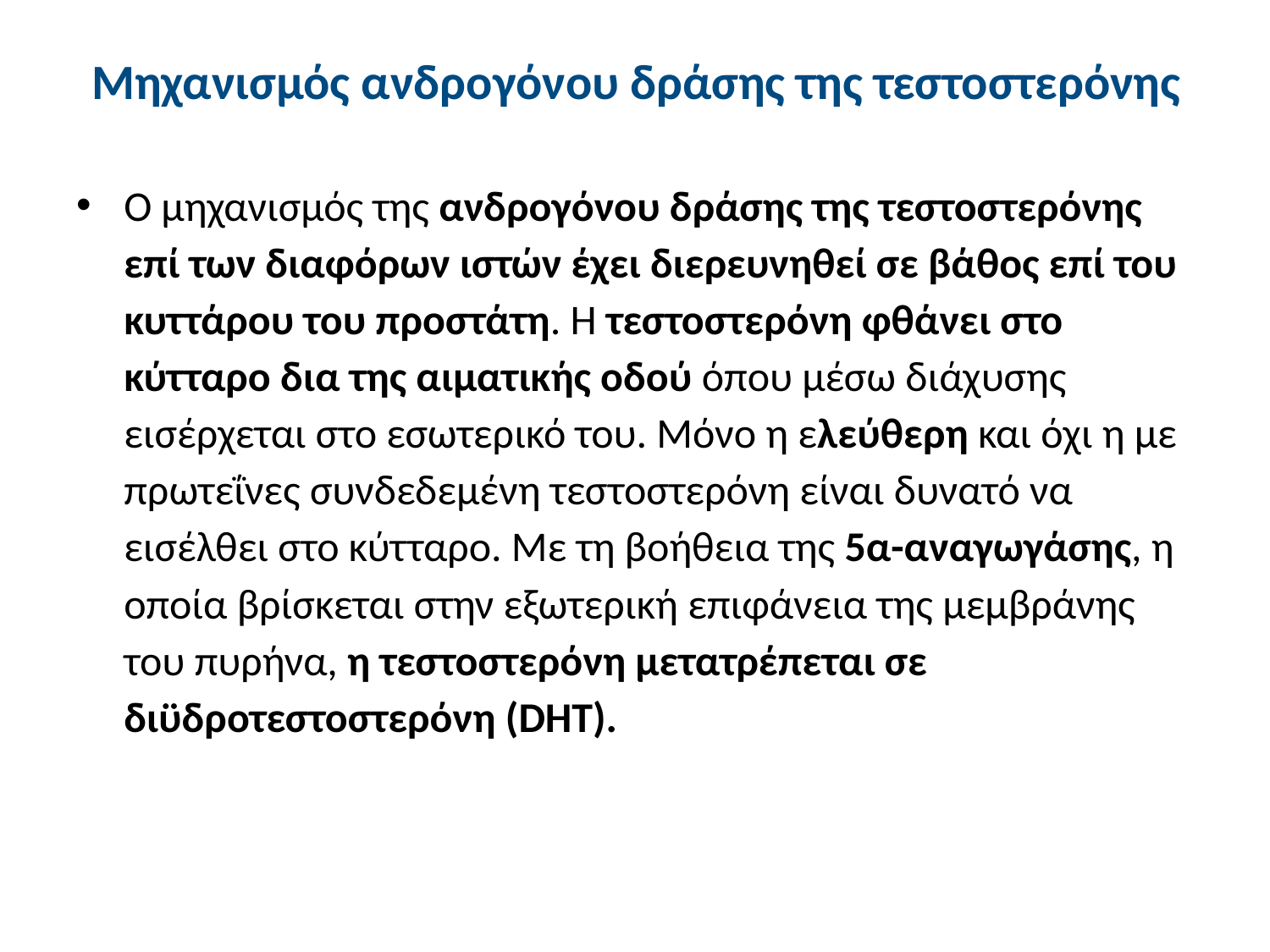

# Μηχανισμός ανδρογόνου δράσης της τεστοστερόνης
Ο μηχανισμός της ανδρογόνου δράσης της τεστοστερόνης επί των διαφόρων ιστών έχει διερευνηθεί σε βάθος επί του κυττάρου του προστάτη. Η τεστοστερόνη φθάνει στο κύτταρο δια της αιματικής οδού όπου μέσω διάχυσης εισέρχεται στο εσωτερικό του. Μόνο η ελεύθερη και όχι η με πρωτεΐνες συνδεδεμένη τεστοστερόνη είναι δυνατό να εισέλθει στο κύτταρο. Με τη βοήθεια της 5α-αναγωγάσης, η οποία βρίσκεται στην εξωτερική επιφάνεια της μεμβράνης του πυρήνα, η τεστοστερόνη μετατρέπεται σε διϋδρoτεστοστερόνη (DHT).